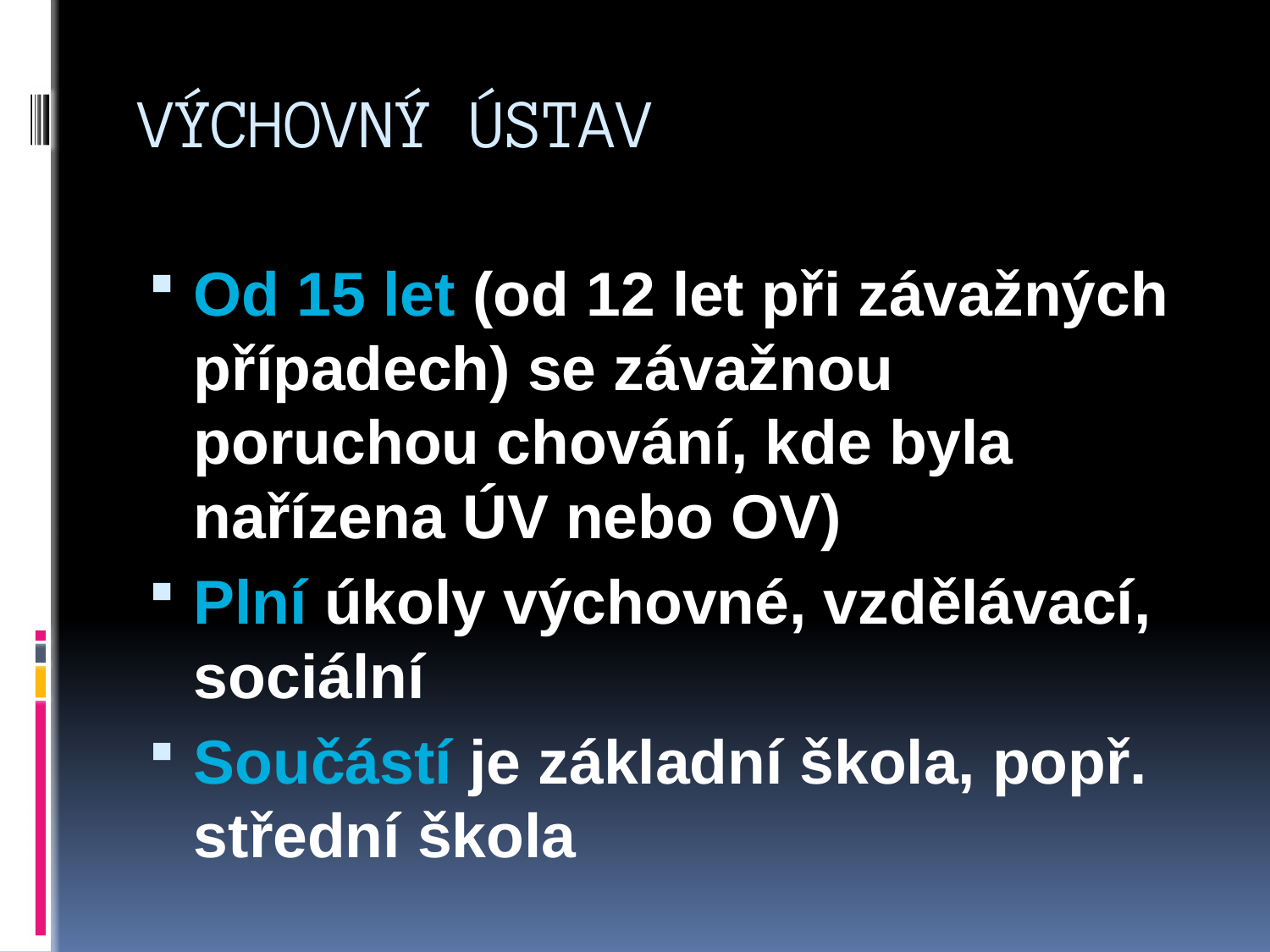

# VÝCHOVNÝ ÚSTAV
Od 15 let (od 12 let při závažných případech) se závažnou poruchou chování, kde byla nařízena ÚV nebo OV)
Plní úkoly výchovné, vzdělávací, sociální
Součástí je základní škola, popř. střední škola